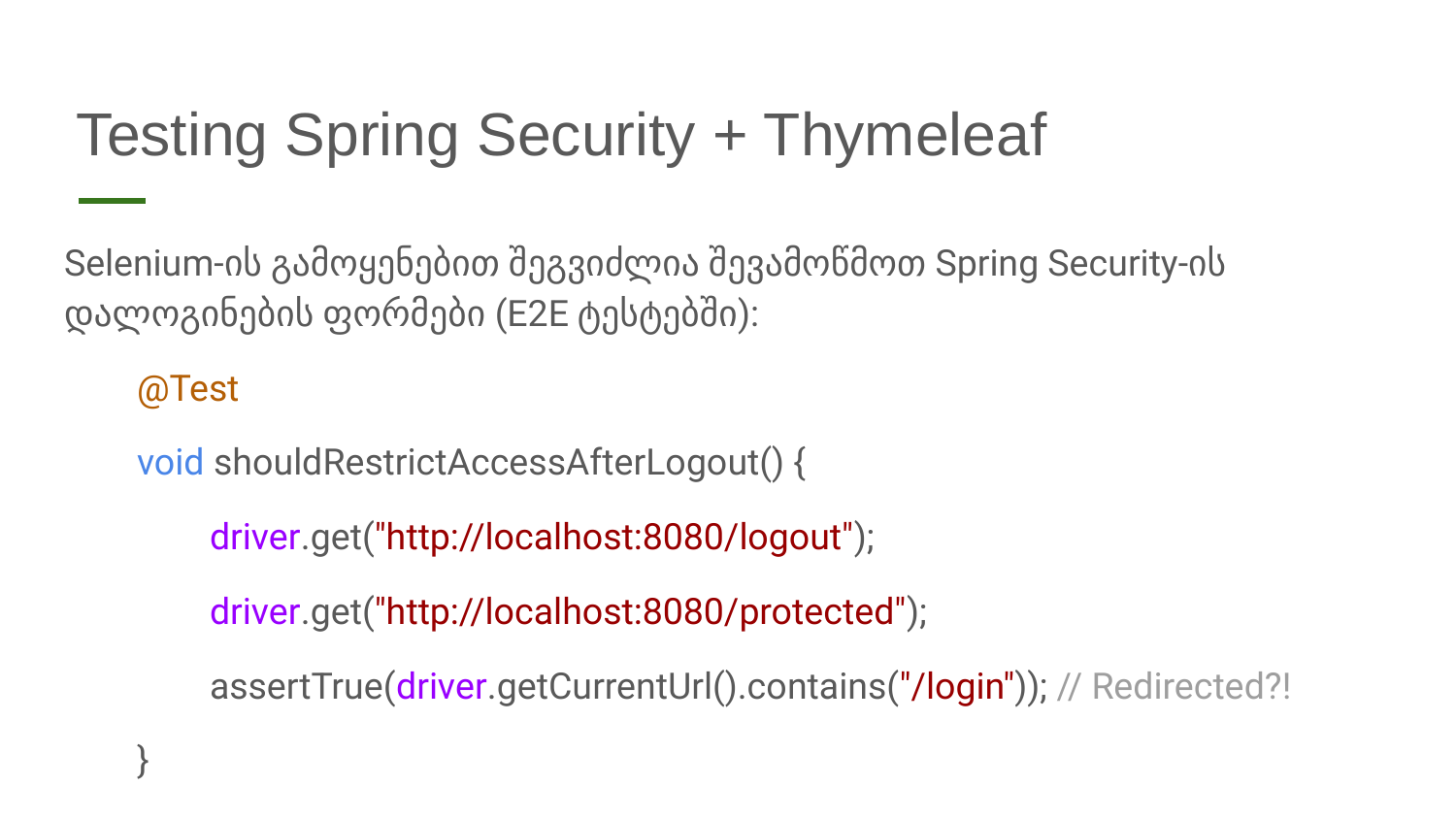

# Testing Spring Security + Thymeleaf
Selenium-ის გამოყენებით შეგვიძლია შევამოწმოთ Spring Security-ის დალოგინების ფორმები (E2E ტესტებში):
@Test
void shouldRestrictAccessAfterLogout() {
driver.get("http://localhost:8080/logout");
driver.get("http://localhost:8080/protected");
assertTrue(driver.getCurrentUrl().contains("/login")); // Redirected?!
}